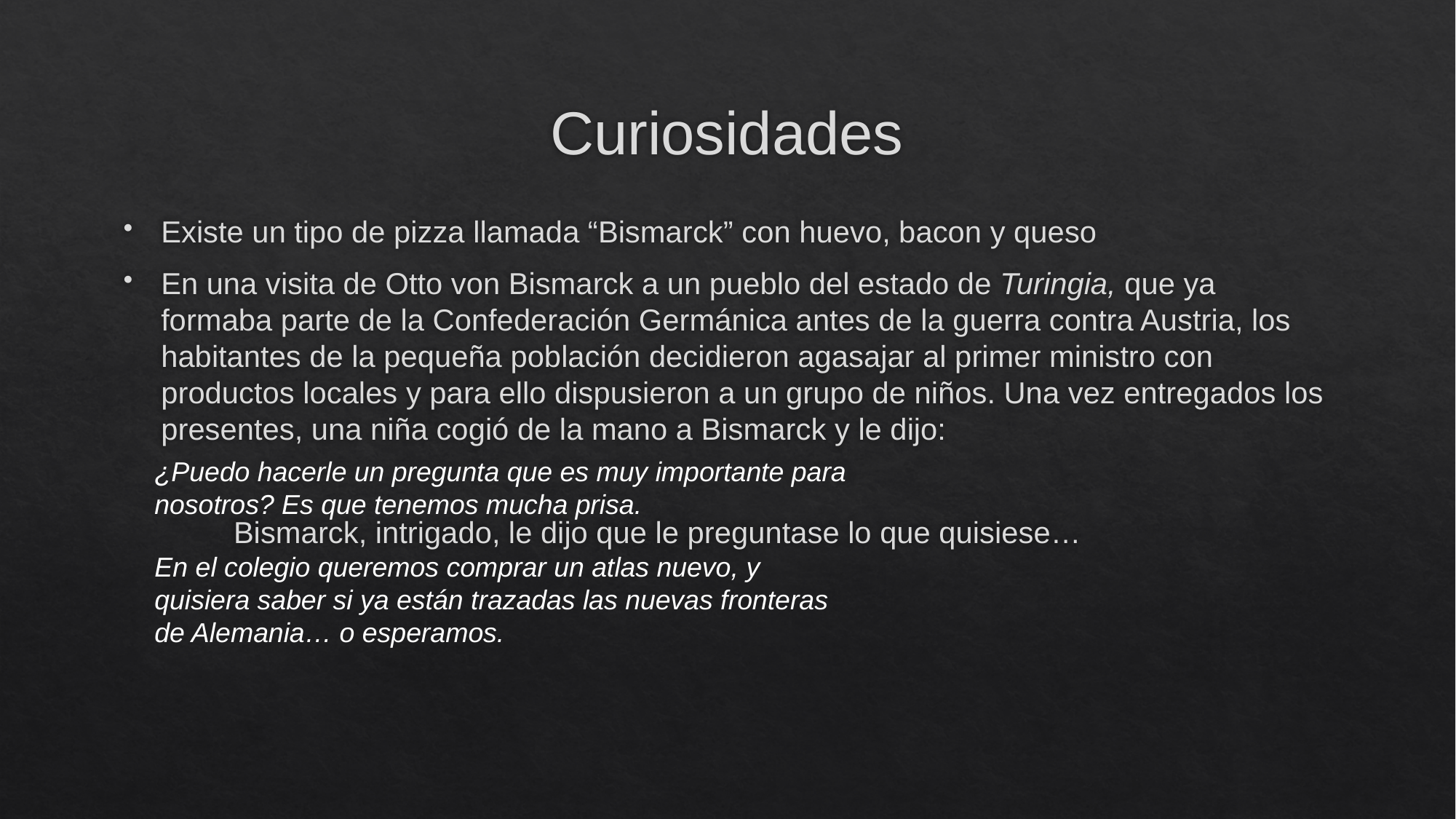

# Curiosidades
Existe un tipo de pizza llamada “Bismarck” con huevo, bacon y queso
En una visita de Otto von Bismarck a un pueblo del estado de Turingia, que ya formaba parte de la Confederación Germánica antes de la guerra contra Austria, los habitantes de la pequeña población decidieron agasajar al primer ministro con productos locales y para ello dispusieron a un grupo de niños. Una vez entregados los presentes, una niña cogió de la mano a Bismarck y le dijo:

	Bismarck, intrigado, le dijo que le preguntase lo que quisiese…
¿Puedo hacerle un pregunta que es muy importante para nosotros? Es que tenemos mucha prisa.
En el colegio queremos comprar un atlas nuevo, y quisiera saber si ya están trazadas las nuevas fronteras de Alemania… o esperamos.